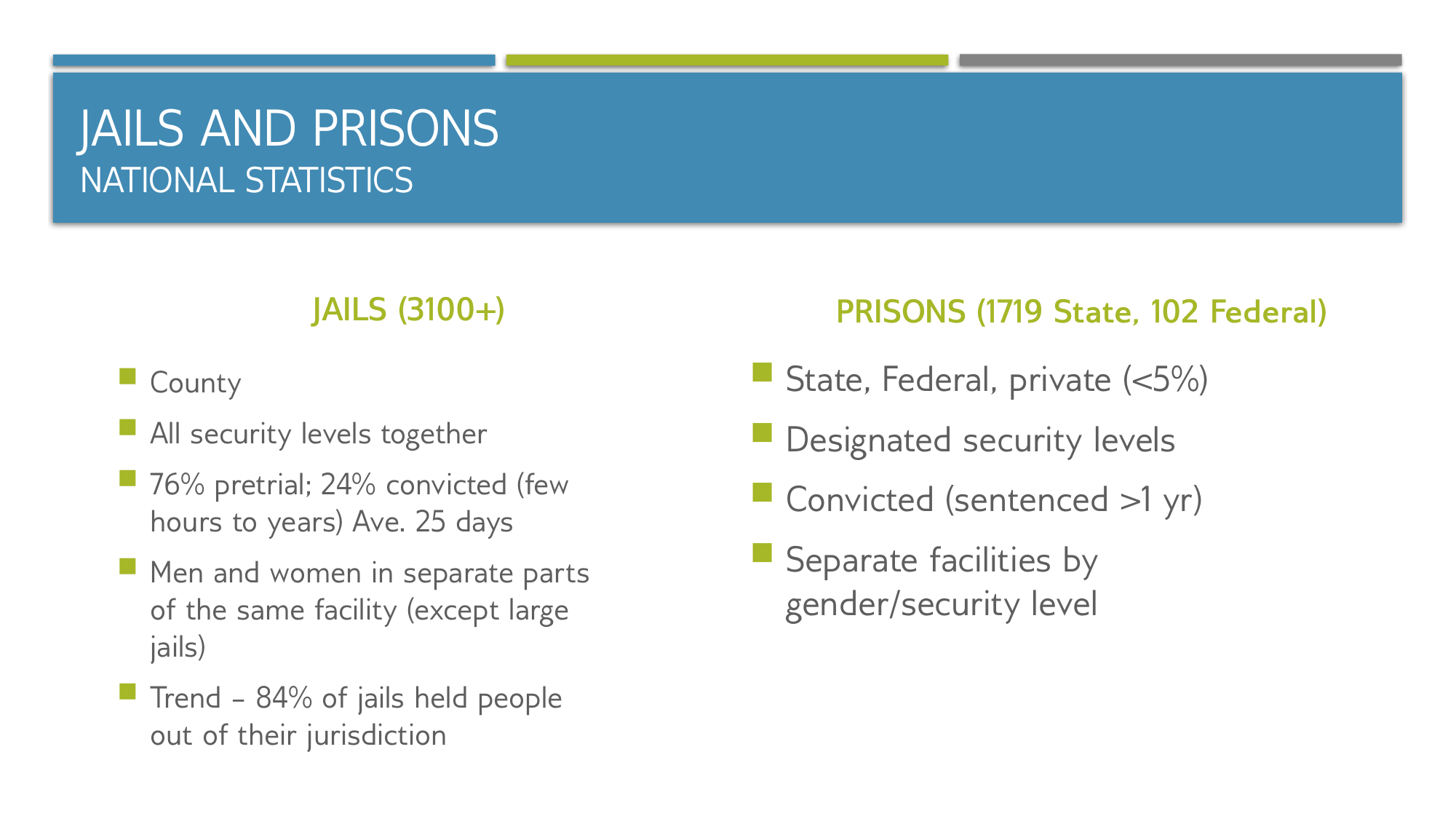

# Jails and prisons national statistics
JAILS (3100+)
PRISONS (1719 State, 102 Federal)
State, Federal, private (<5%)
Designated security levels
Convicted (sentenced >1 yr)
Separate facilities by gender/security level
County
All security levels together
76% pretrial; 24% convicted (few hours to years) Ave. 25 days
Men and women in separate parts of the same facility (except large jails)
Trend – 84% of jails held people out of their jurisdiction